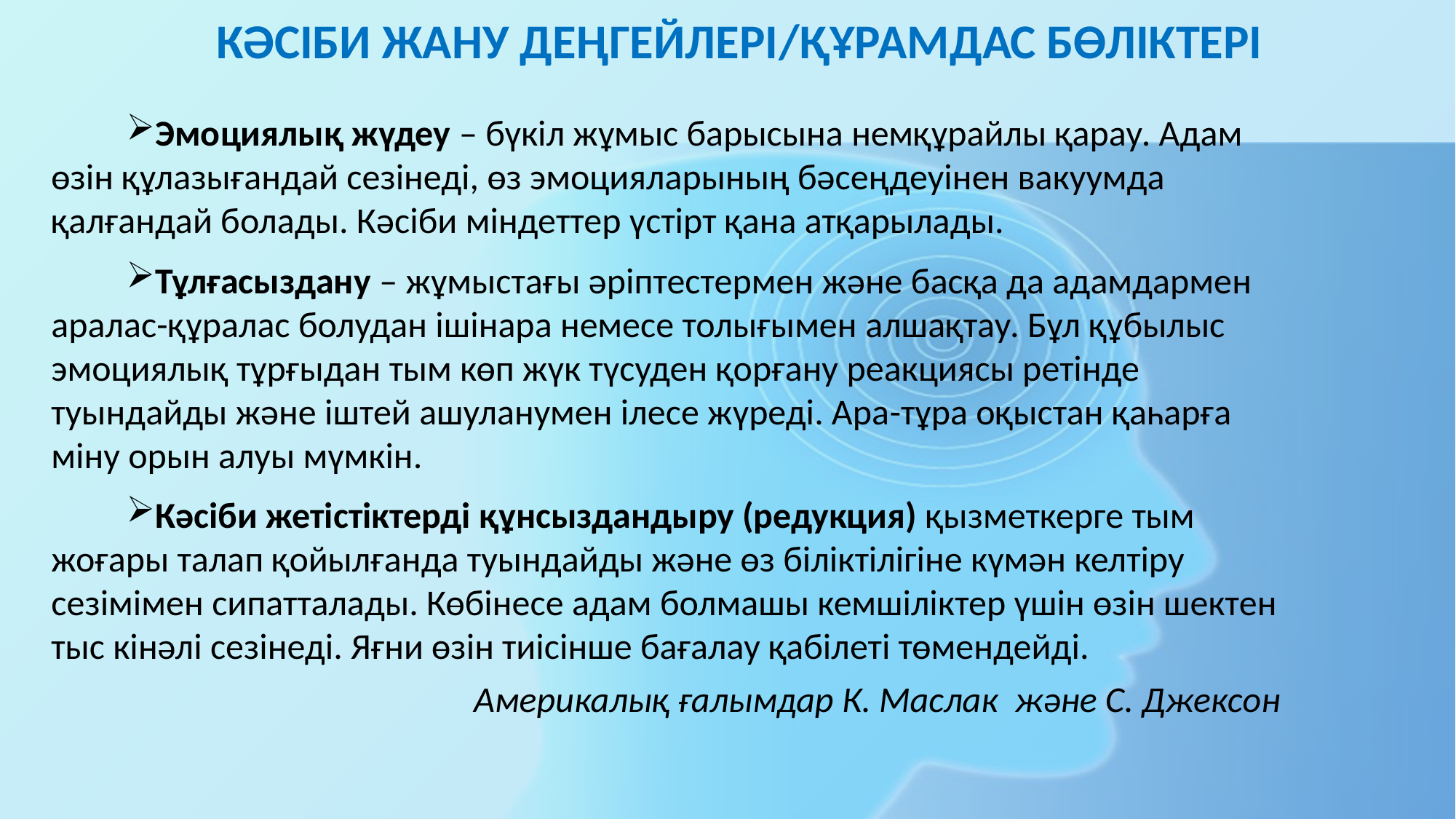

# КӘСІБИ ЖАНУ ДЕҢГЕЙЛЕРІ/ҚҰРАМДАС БӨЛІКТЕРІ
Эмоциялық жүдеу – бүкіл жұмыс барысына немқұрайлы қарау. Адам өзін құлазығандай сезінеді, өз эмоцияларының бәсеңдеуінен вакуумда қалғандай болады. Кәсіби міндеттер үстірт қана атқарылады.
Тұлғасыздану – жұмыстағы әріптестермен және басқа да адамдармен аралас-құралас болудан ішінара немесе толығымен алшақтау. Бұл құбылыс эмоциялық тұрғыдан тым көп жүк түсуден қорғану реакциясы ретінде туындайды және іштей ашуланумен ілесе жүреді. Ара-тұра оқыстан қаһарға міну орын алуы мүмкін.
Кәсіби жетістіктерді құнсыздандыру (редукция) қызметкерге тым жоғары талап қойылғанда туындайды және өз біліктілігіне күмән келтіру сезімімен сипатталады. Көбінесе адам болмашы кемшіліктер үшін өзін шектен тыс кінәлі сезінеді. Яғни өзін тиісінше бағалау қабілеті төмендейді.
Америкалық ғалымдар К. Маслак  және С. Джексон